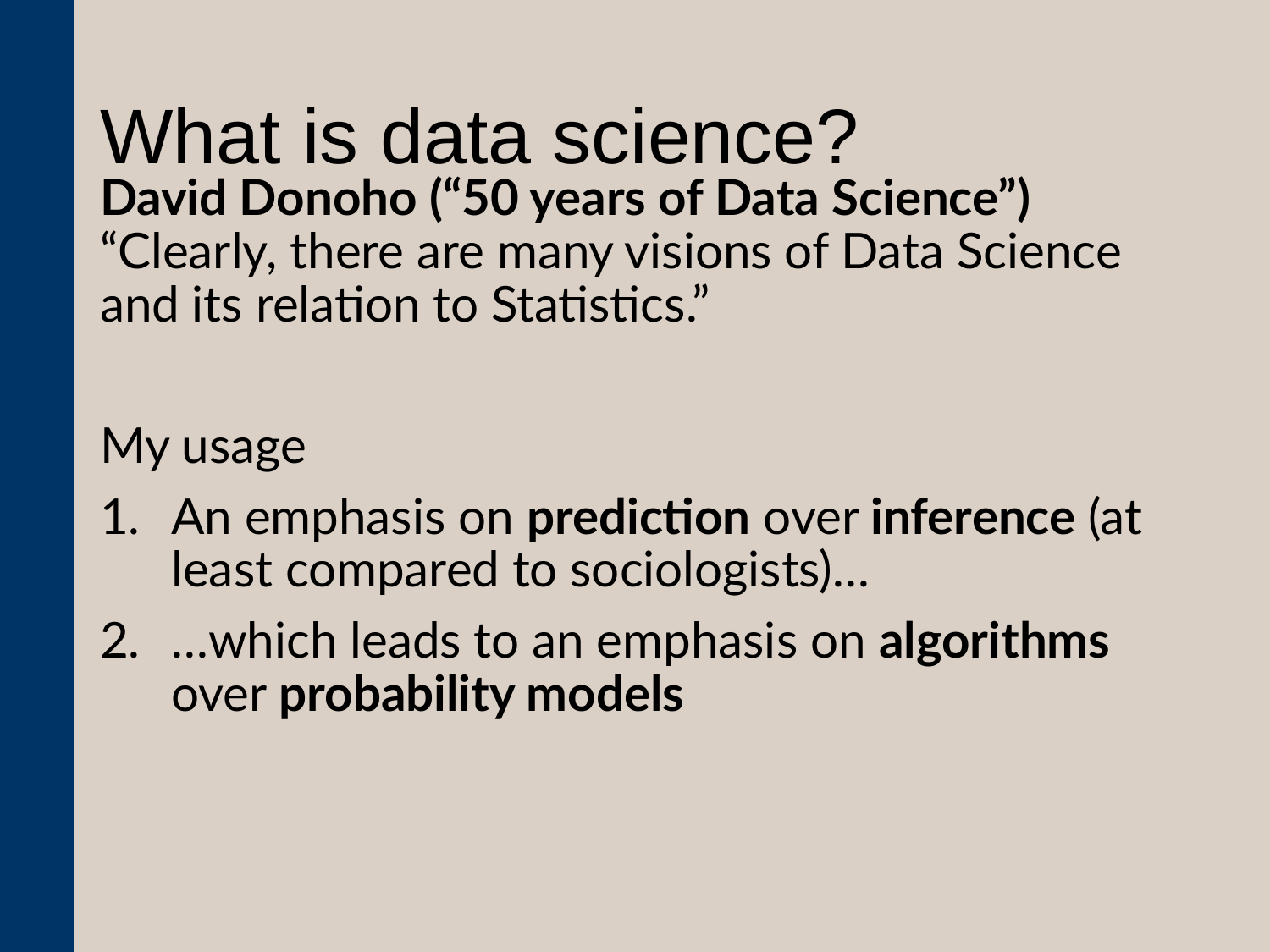

# What is data science?
David Donoho (“50 years of Data Science”) “Clearly, there are many visions of Data Science and its relation to Statistics.”

My usage
An emphasis on prediction over inference (at least compared to sociologists)…
…which leads to an emphasis on algorithms over probability models